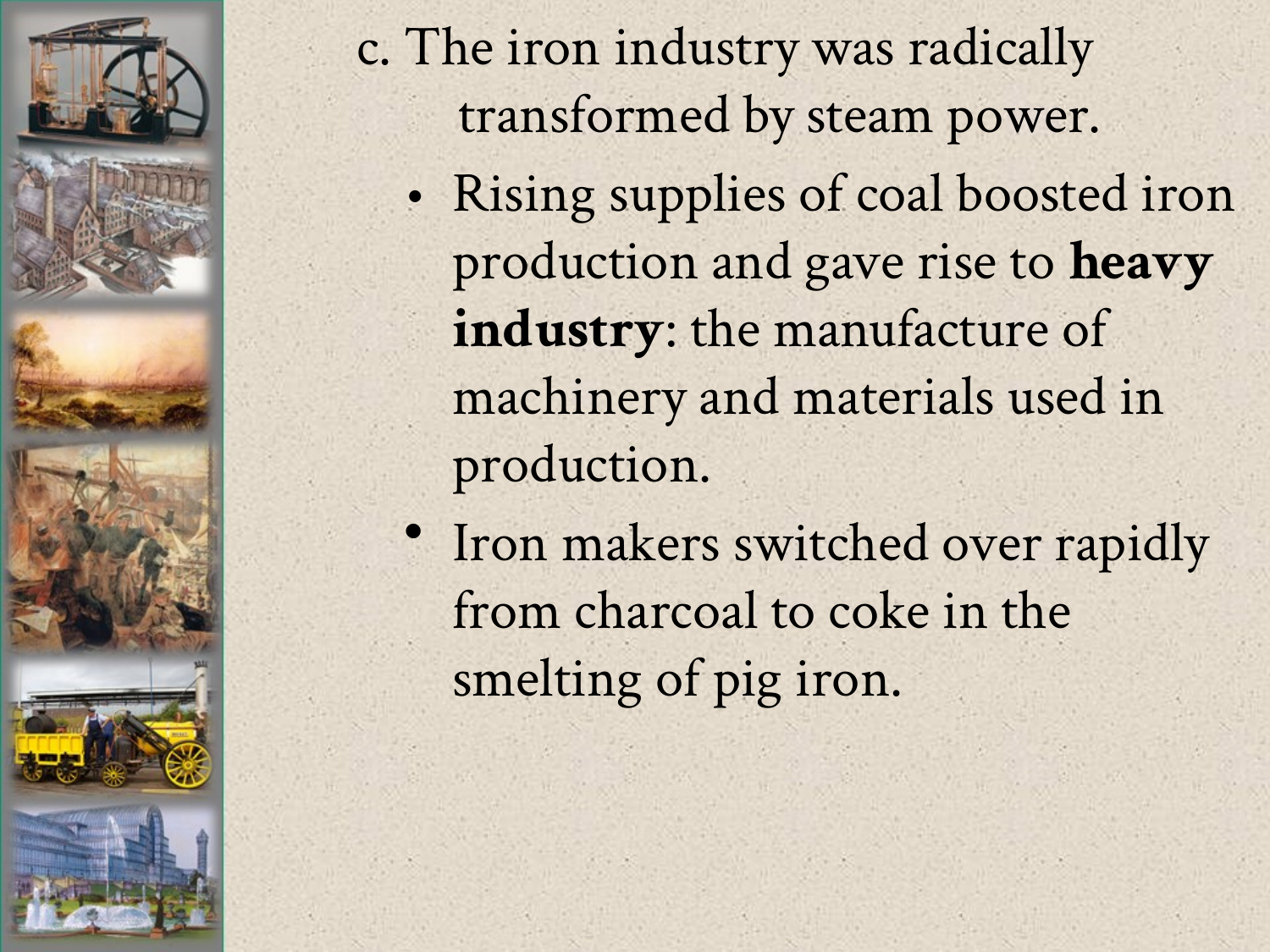

# c. The iron industry was radically 	  	   transformed by steam power.
•	Rising supplies of coal boosted iron production and gave rise to heavy industry: the manufacture of machinery and materials used in production.
Iron makers switched over rapidly from charcoal to coke in the smelting of pig iron.